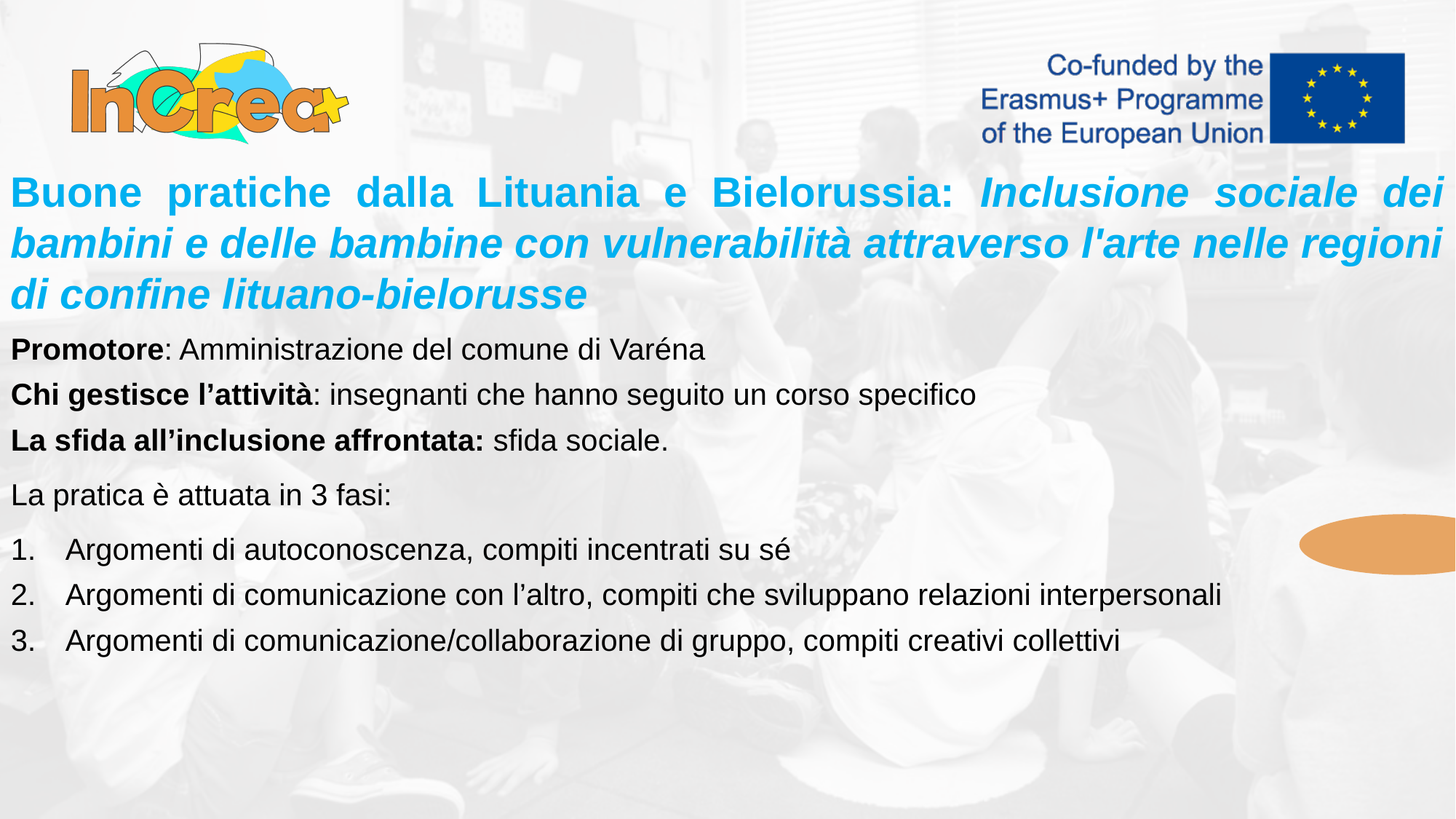

Buone pratiche dalla Lituania e Bielorussia: Inclusione sociale dei bambini e delle bambine con vulnerabilità attraverso l'arte nelle regioni di confine lituano-bielorusse
Promotore: Amministrazione del comune di Varéna
Chi gestisce l’attività: insegnanti che hanno seguito un corso specifico
La sfida all’inclusione affrontata: sfida sociale.
La pratica è attuata in 3 fasi:
Argomenti di autoconoscenza, compiti incentrati su sé
Argomenti di comunicazione con l’altro, compiti che sviluppano relazioni interpersonali
Argomenti di comunicazione/collaborazione di gruppo, compiti creativi collettivi